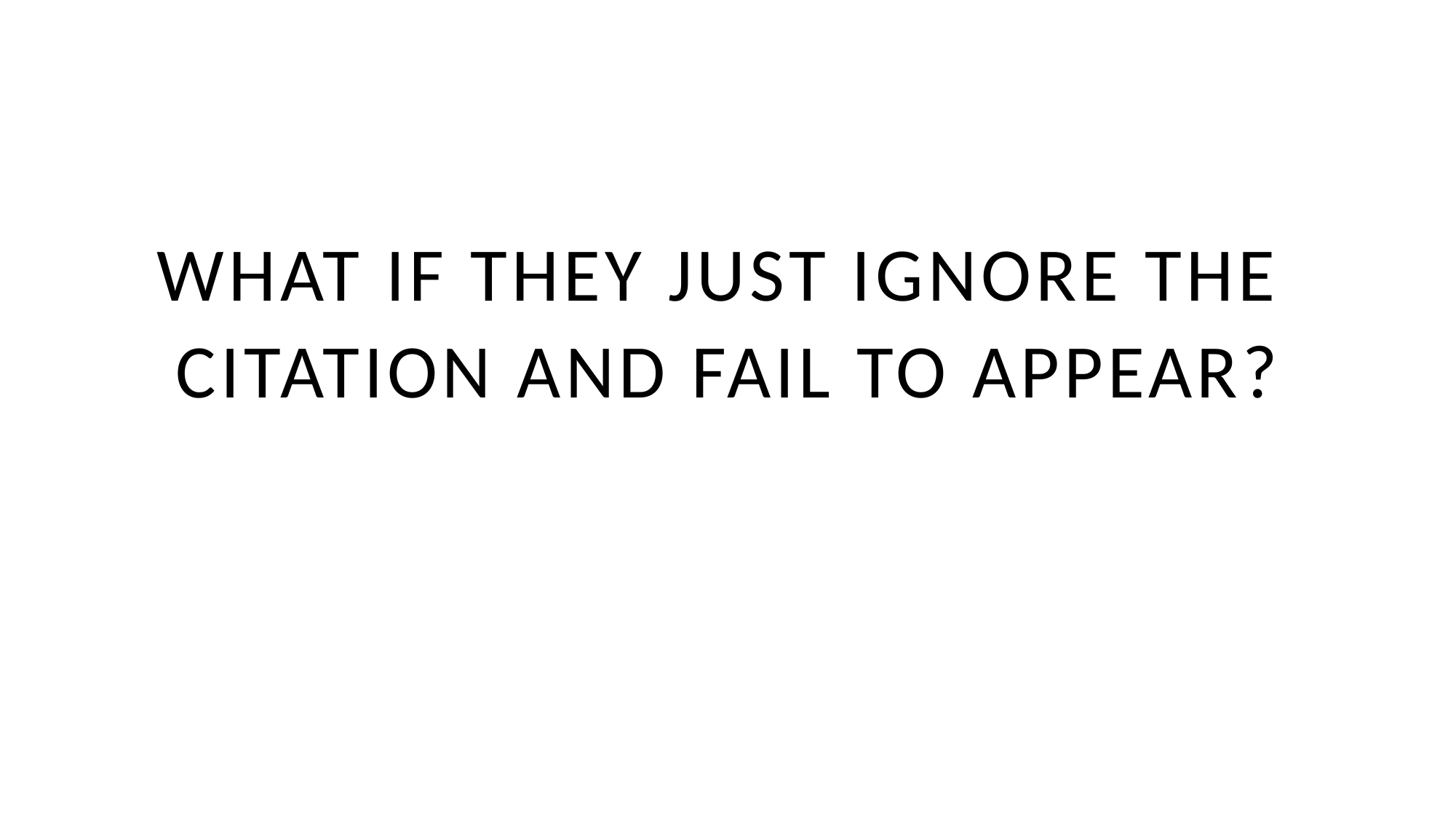

WHAT IF THEY JUST IGNORE THE
CITATION AND FAIL TO APPEAR?